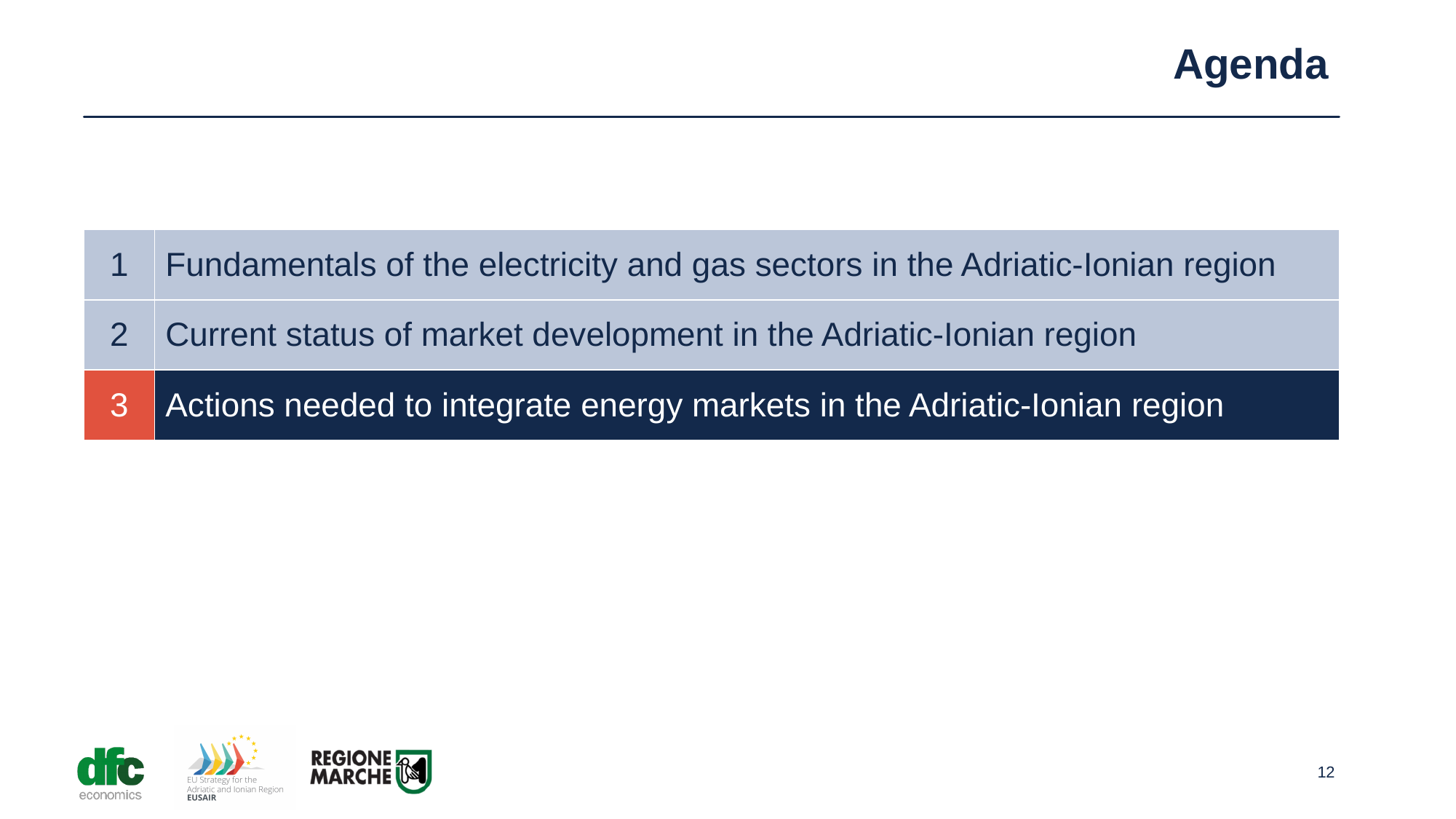

# Agenda
| 1 | Fundamentals of the electricity and gas sectors in the Adriatic-Ionian region |
| --- | --- |
| 2 | Current status of market development in the Adriatic-Ionian region |
| 3 | Actions needed to integrate energy markets in the Adriatic-Ionian region |
12